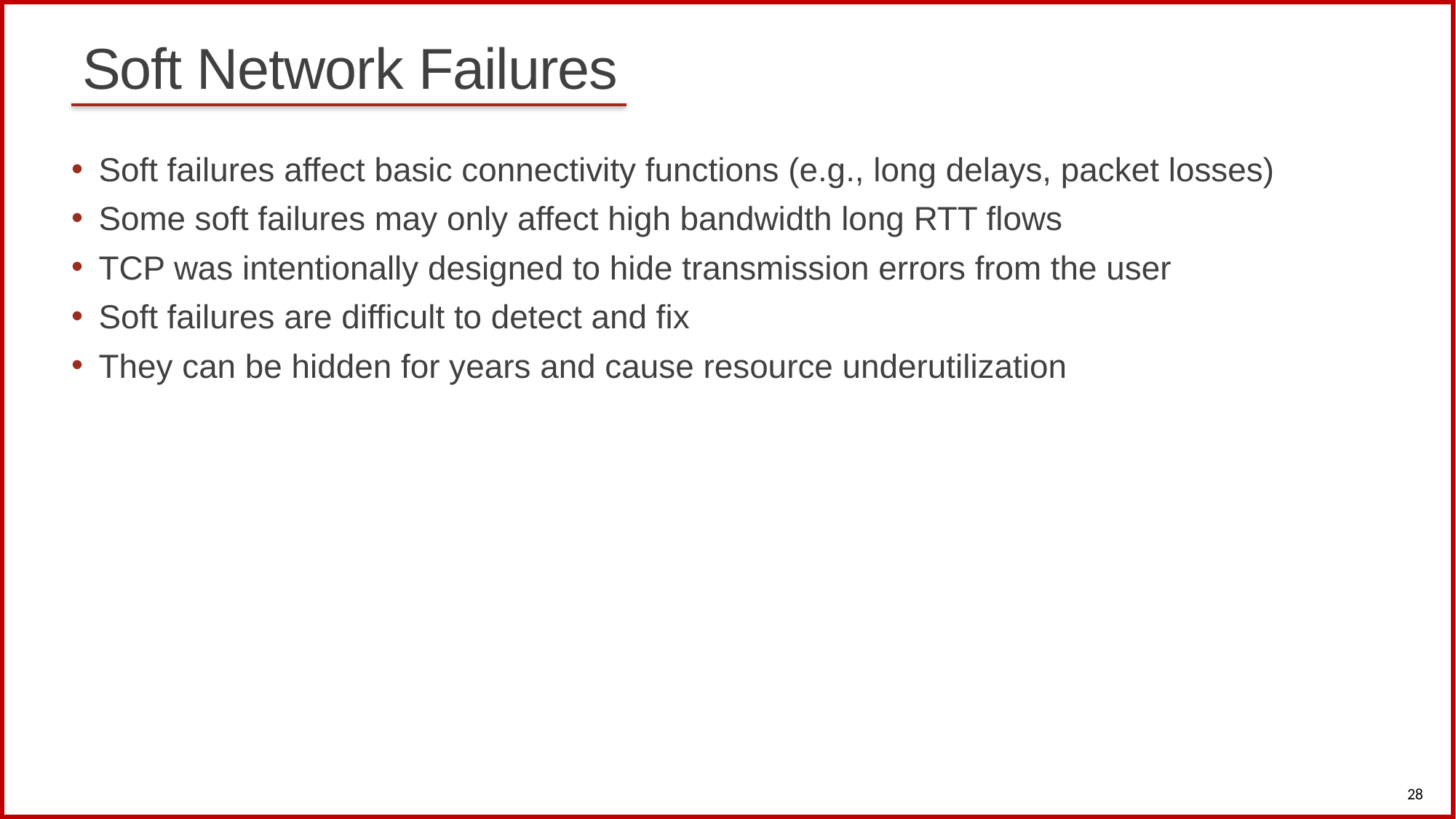

# Soft Network Failures
Soft failures affect basic connectivity functions (e.g., long delays, packet losses)
Some soft failures may only affect high bandwidth long RTT flows
TCP was intentionally designed to hide transmission errors from the user
Soft failures are difficult to detect and fix
They can be hidden for years and cause resource underutilization
28